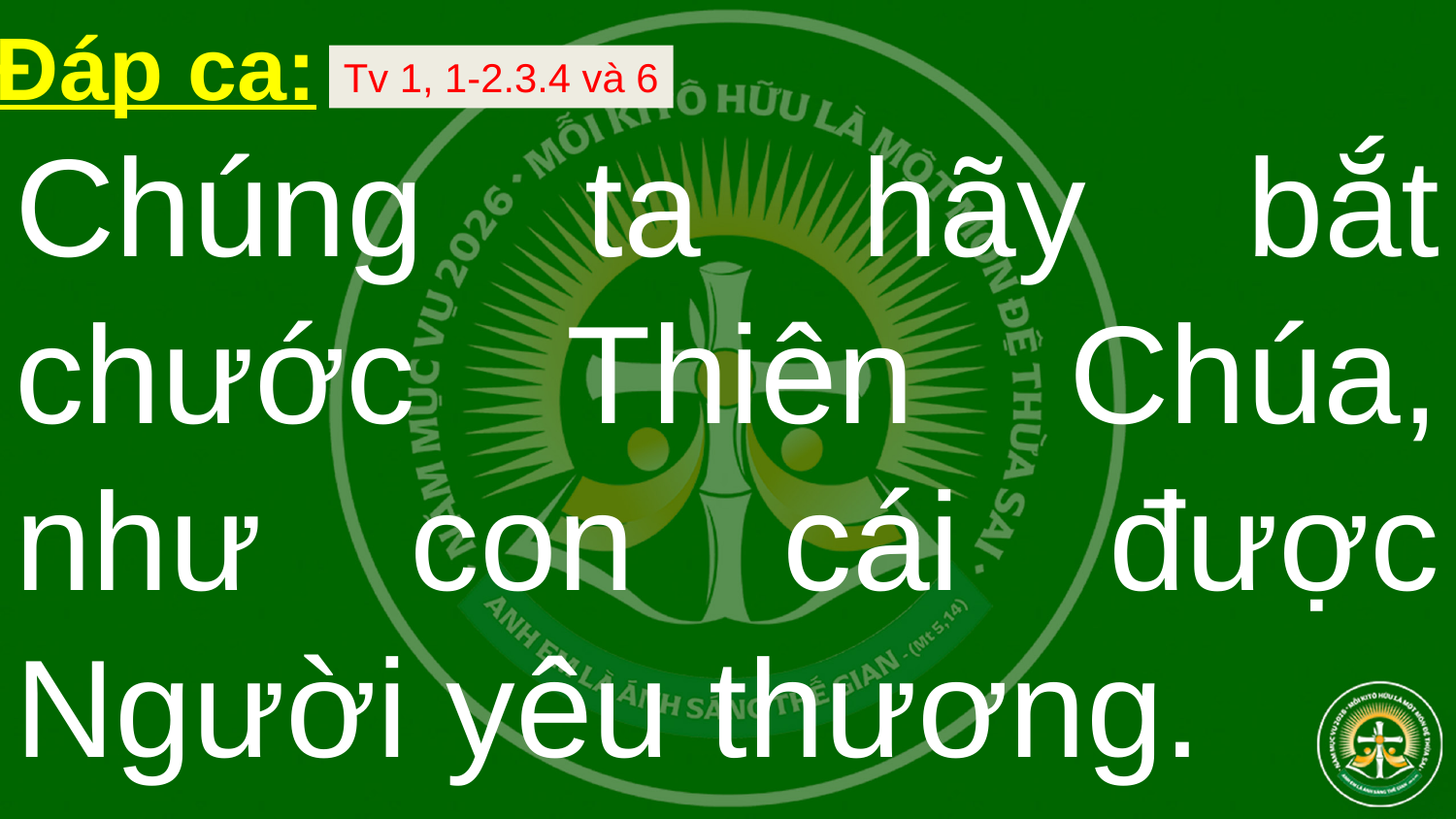

Đáp ca:
Tv 1, 1-2.3.4 và 6
Chúng ta hãy bắt chước Thiên Chúa, như con cái được Người yêu thương.